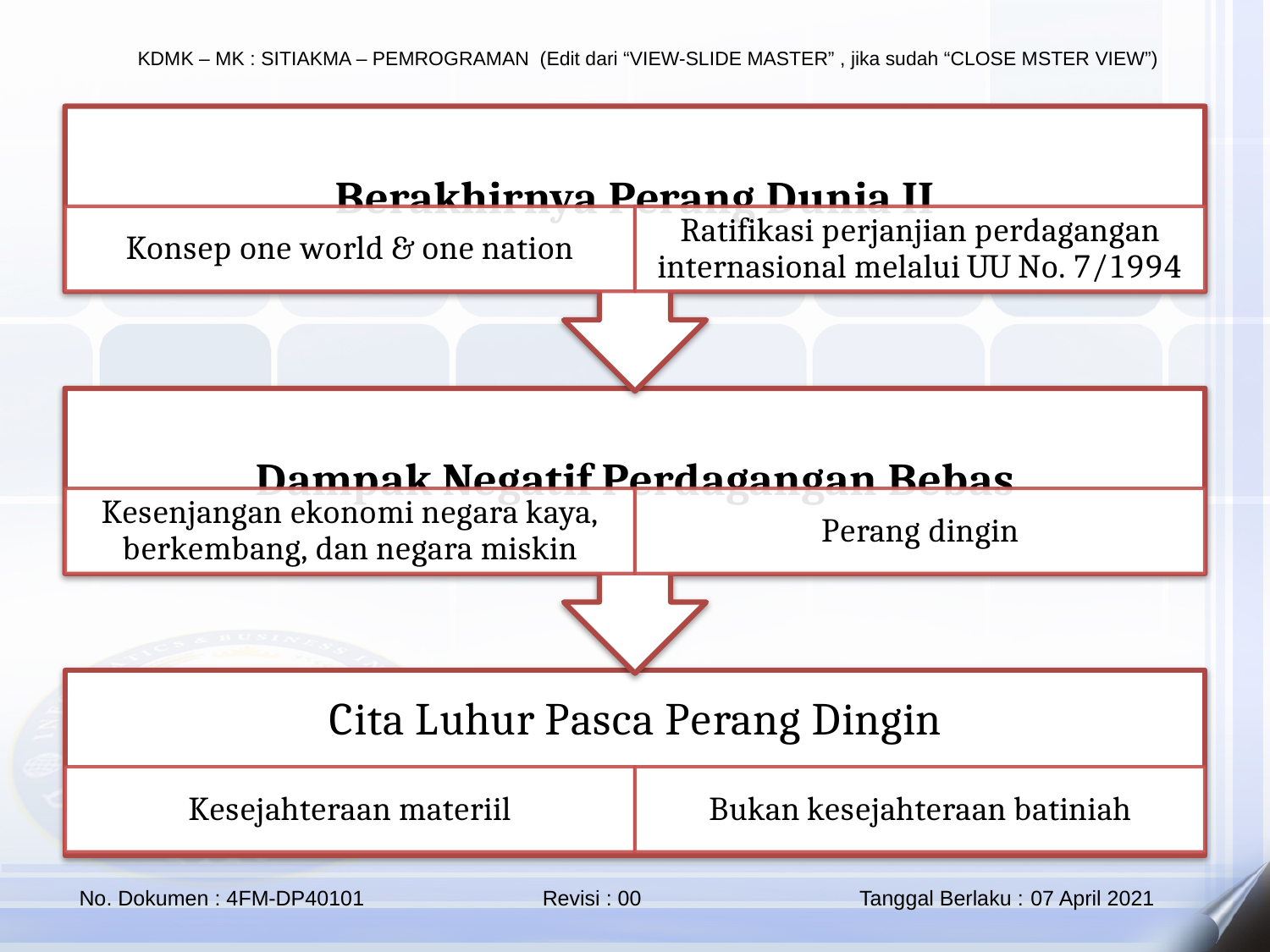

Cita Luhur Pasca Perang Dingin
Kesejahteraan materiil
Bukan kesejahteraan batiniah
Dampak Negatif Perdagangan Bebas
Kesenjangan ekonomi negara kaya, berkembang, dan negara miskin
Perang dingin
Berakhirnya Perang Dunia II
Konsep one world & one nation
Ratifikasi perjanjian perdagangan internasional melalui UU No. 7/1994